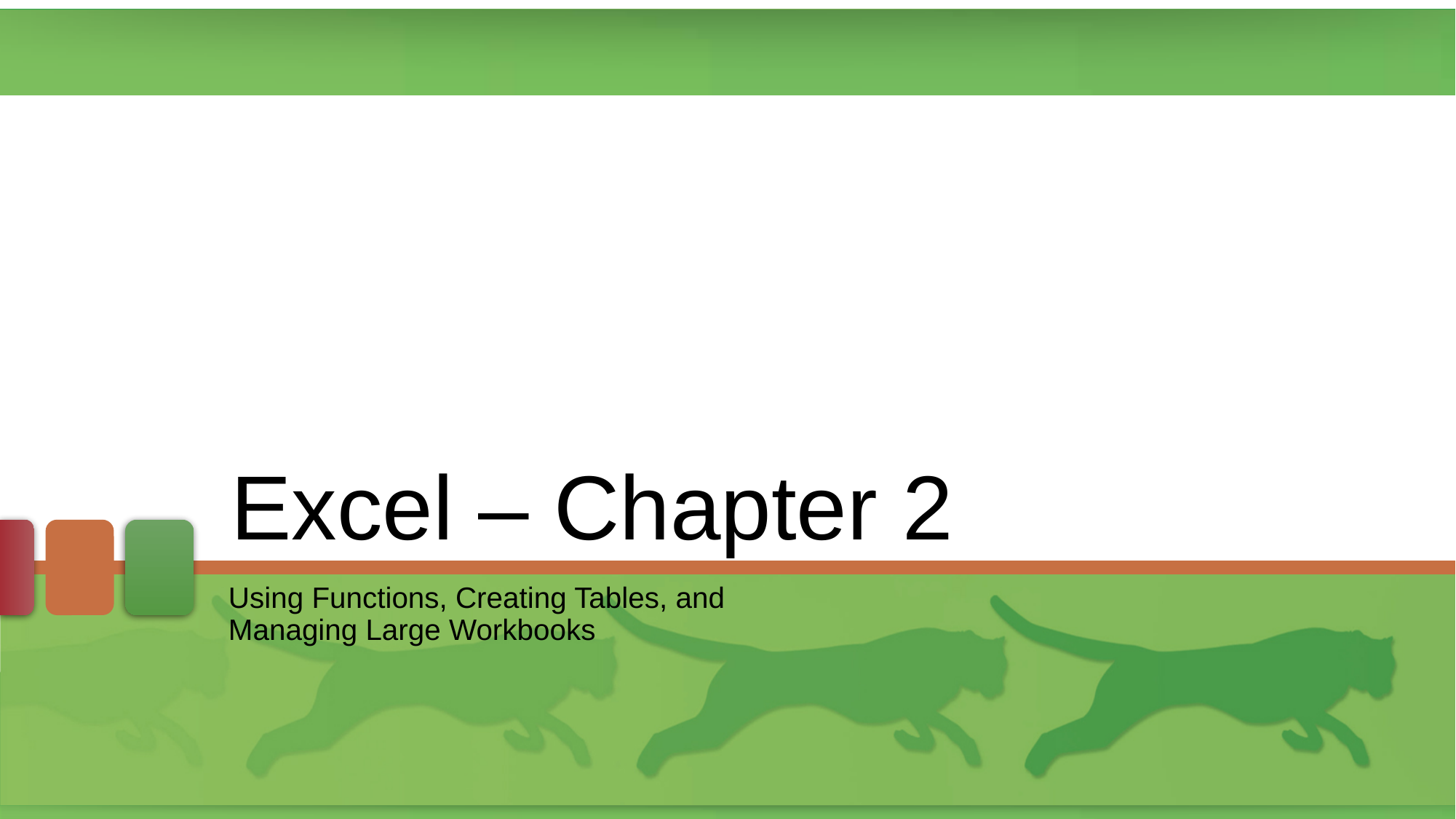

# Excel – Chapter 2
Using Functions, Creating Tables, and Managing Large Workbooks